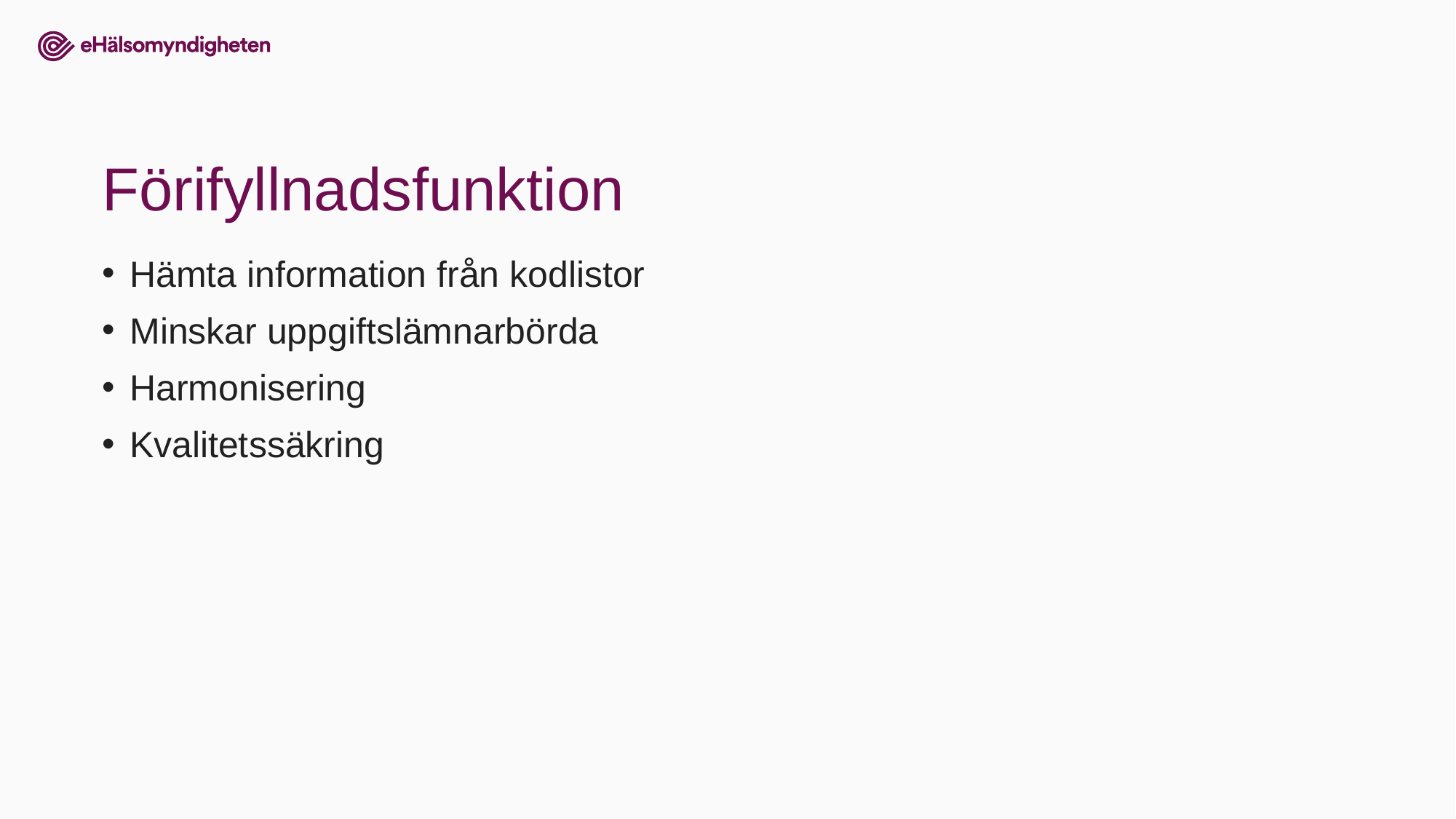

# Förifyllnadsfunktion
Hämta information från kodlistor
Minskar uppgiftslämnarbörda
Harmonisering
Kvalitetssäkring